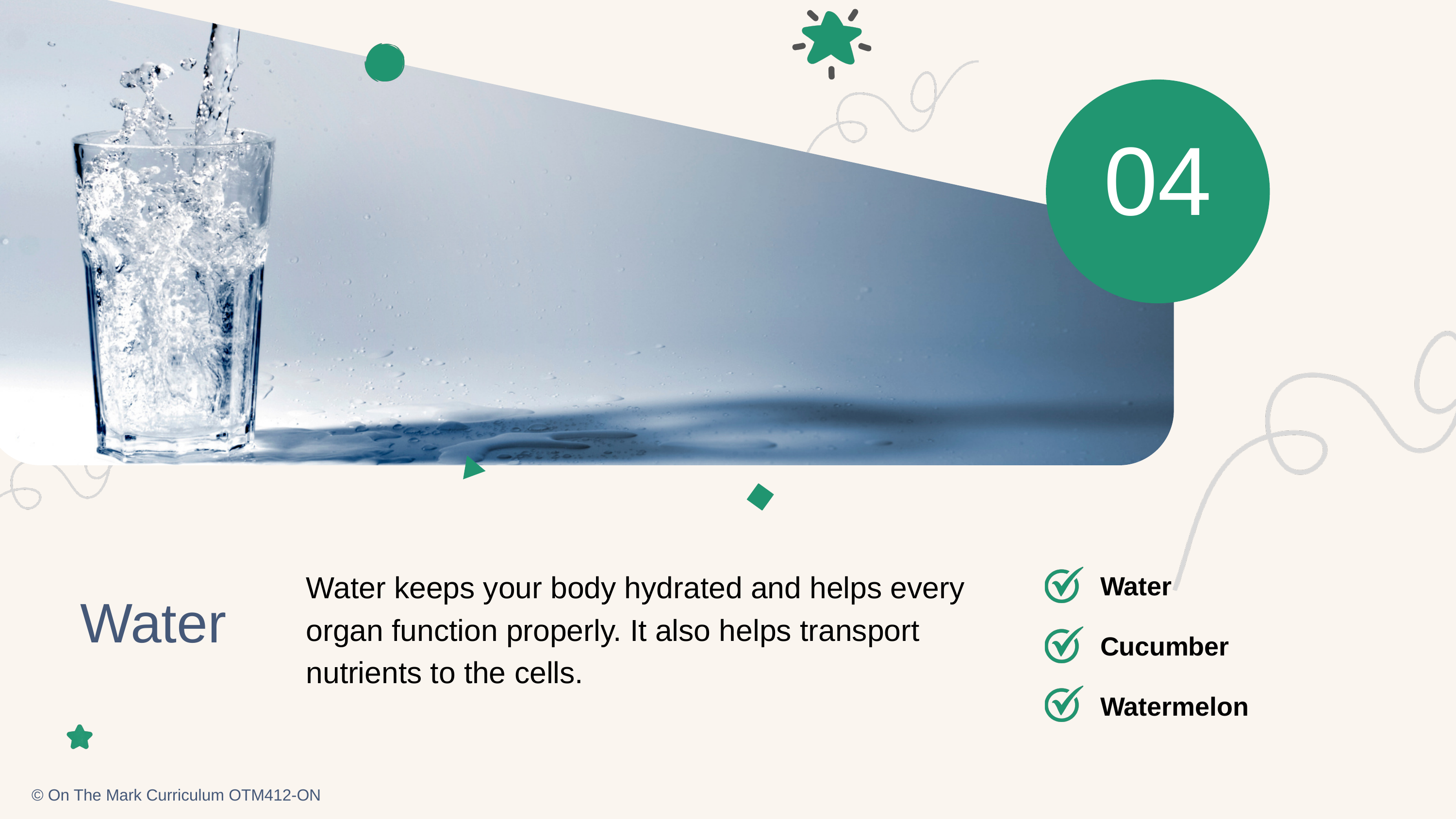

04

Water keeps your body hydrated and helps every organ function properly. It also helps transport nutrients to the cells.

Water
Water

Cucumber

Watermelon

© On The Mark Curriculum OTM412-ON